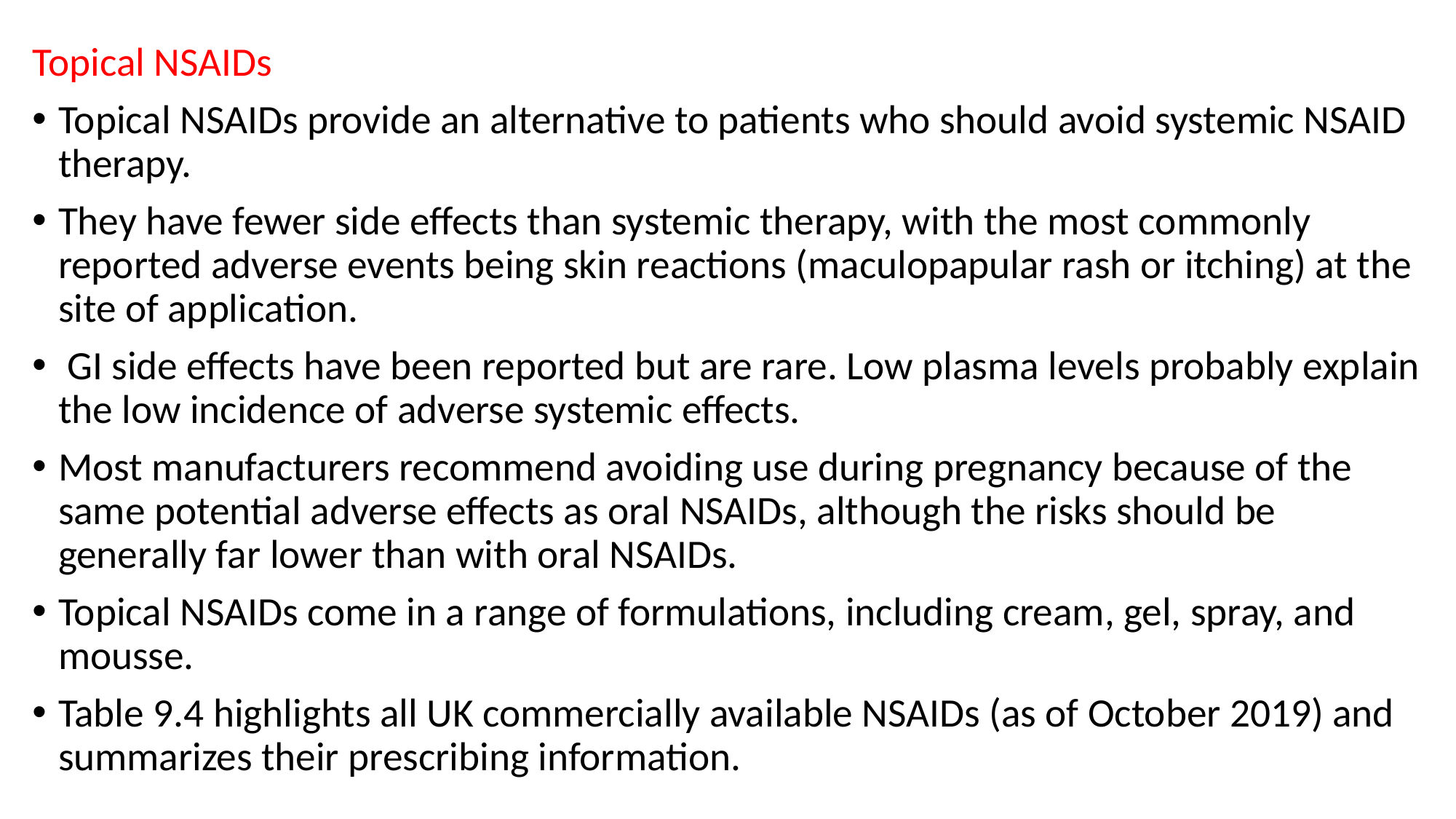

Topical NSAIDs
Topical NSAIDs provide an alternative to patients who should avoid systemic NSAID therapy.
They have fewer side effects than systemic therapy, with the most commonly reported adverse events being skin reactions (maculopapular rash or itching) at the site of application.
 GI side effects have been reported but are rare. Low plasma levels probably explain the low incidence of adverse systemic effects.
Most manufacturers recommend avoiding use during pregnancy because of the same potential adverse effects as oral NSAIDs, although the risks should be generally far lower than with oral NSAIDs.
Topical NSAIDs come in a range of formulations, including cream, gel, spray, and mousse.
Table 9.4 highlights all UK commercially available NSAIDs (as of October 2019) and summarizes their prescribing information.